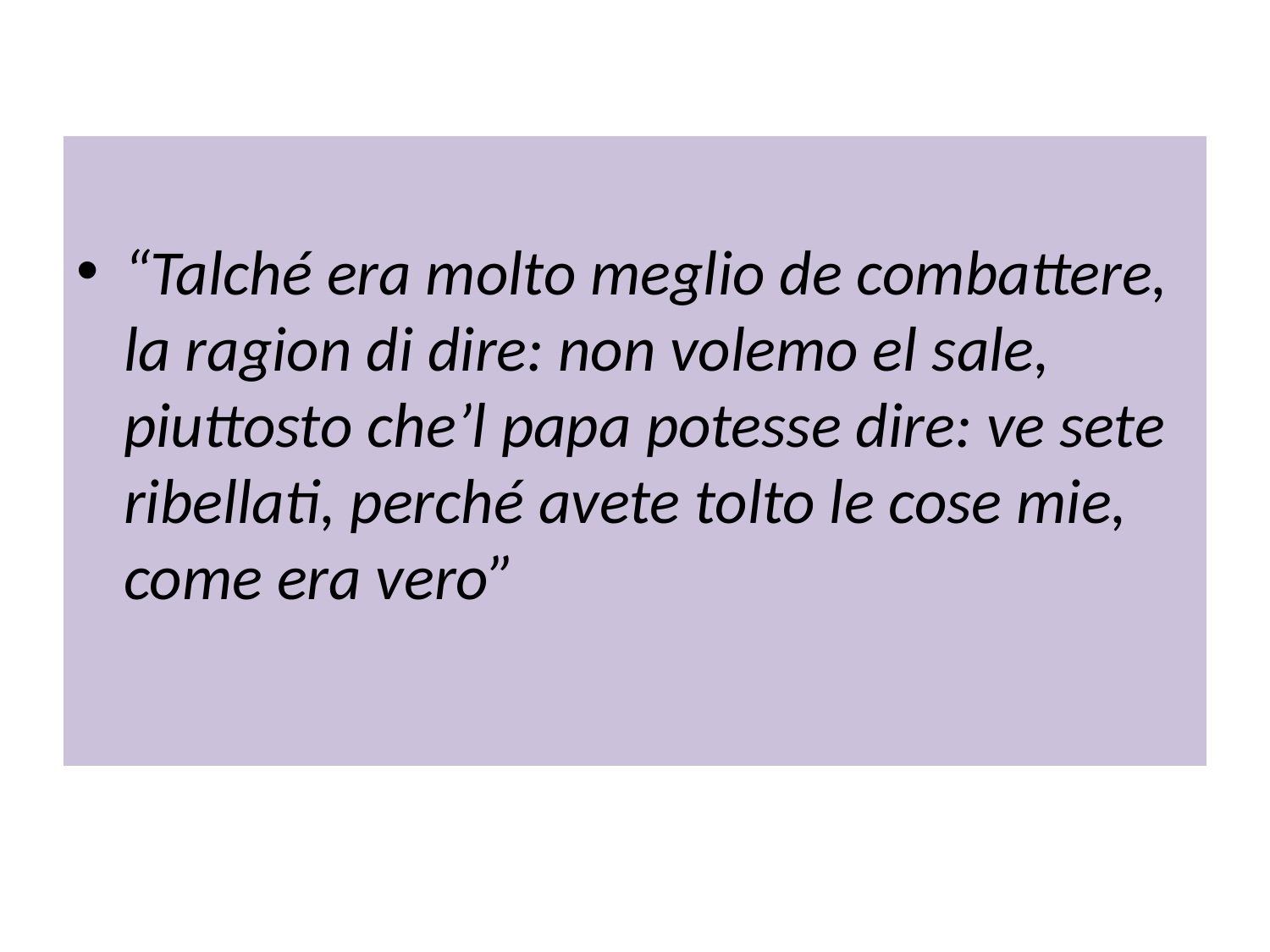

#

“Talché era molto meglio de combattere, la ragion di dire: non volemo el sale, piuttosto che’l papa potesse dire: ve sete ribellati, perché avete tolto le cose mie, come era vero”